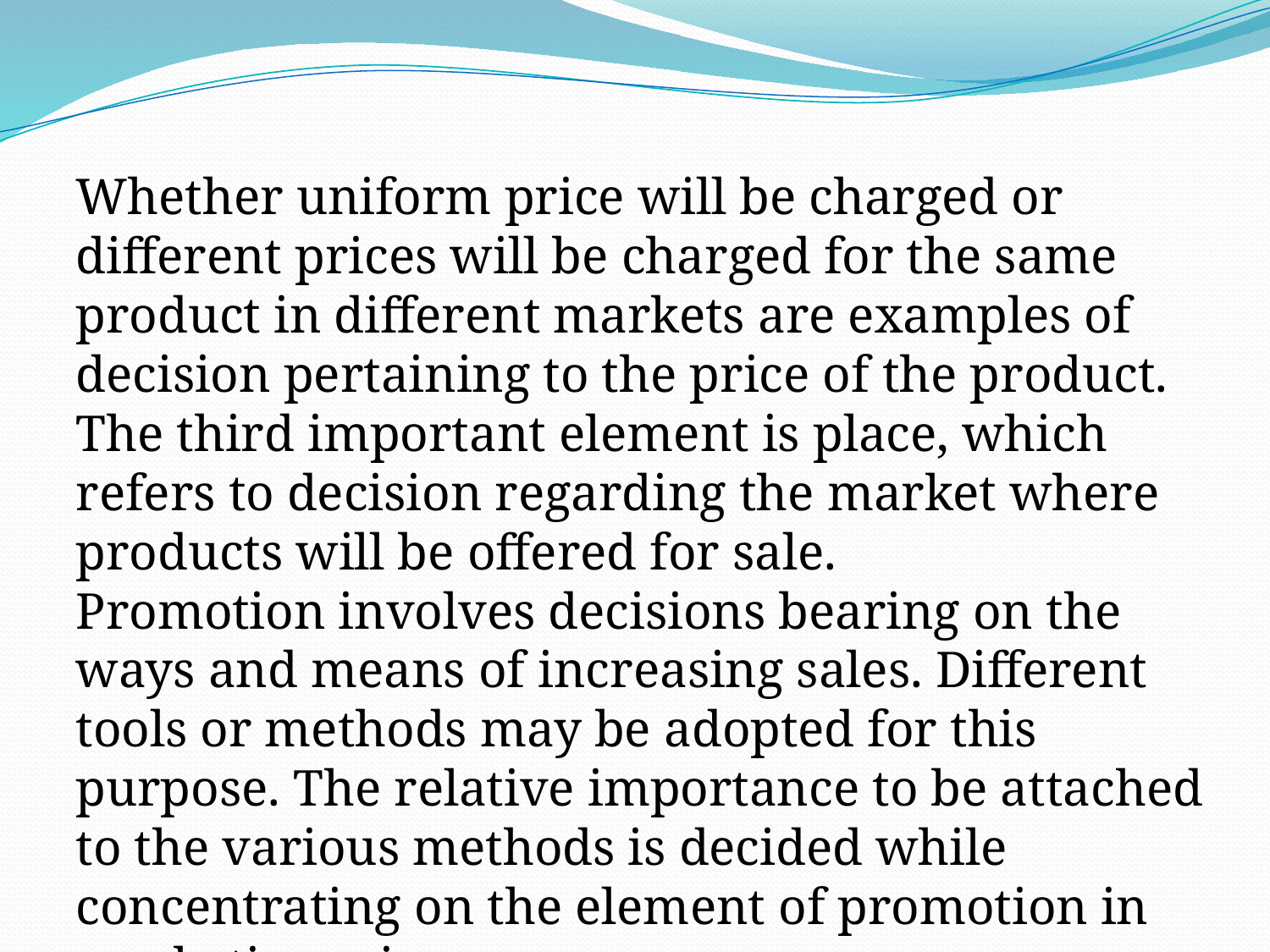

Whether uniform price will be charged or different prices will be charged for the same product in different markets are examples of decision pertaining to the price of the product. The third important element is place, which refers to decision regarding the market where products will be offered for sale.
Promotion involves decisions bearing on the ways and means of increasing sales. Different tools or methods may be adopted for this purpose. The relative importance to be attached to the various methods is decided while concentrating on the element of promotion in marketing mix.